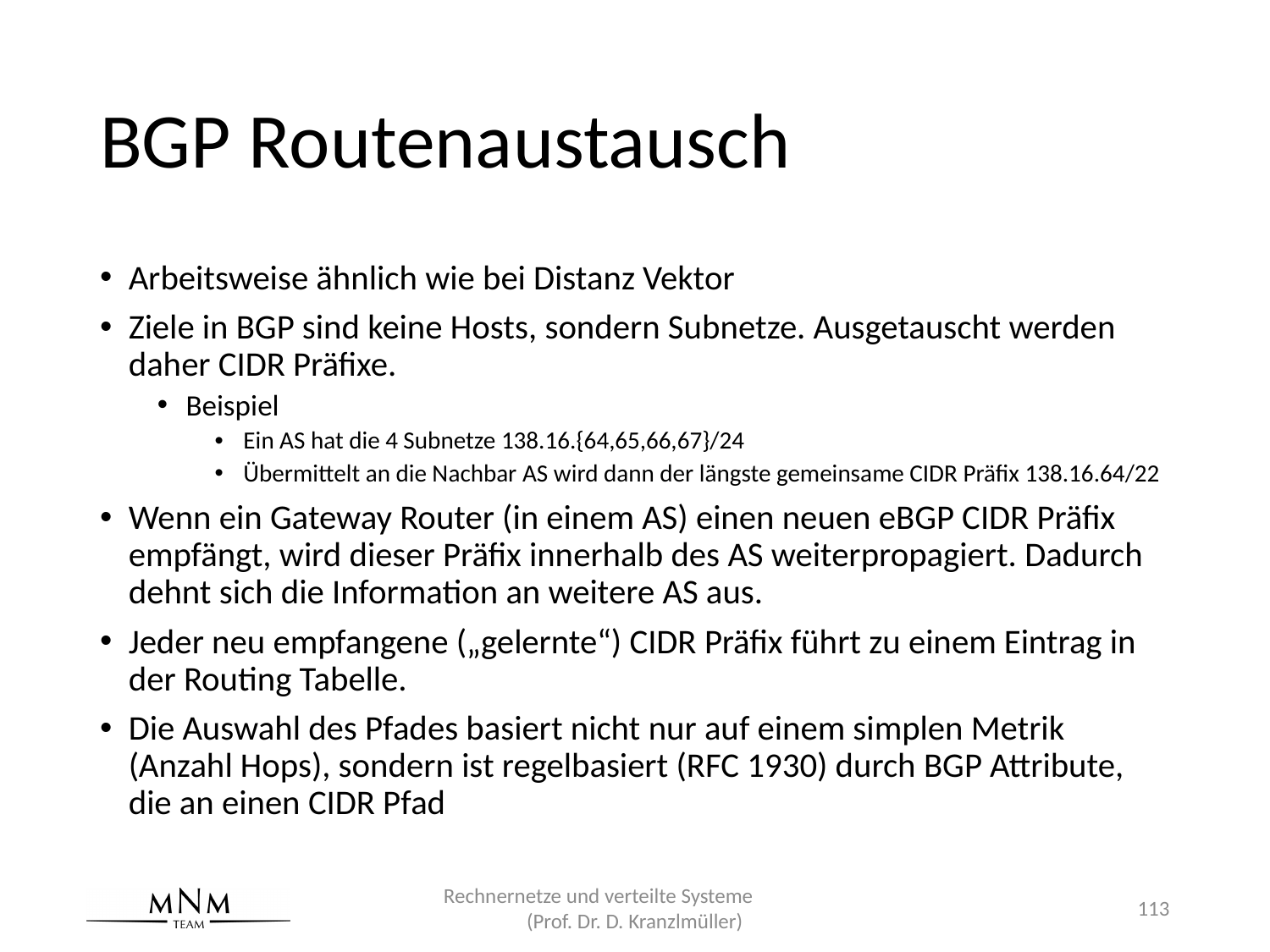

# BGP Routenaustausch
Arbeitsweise ähnlich wie bei Distanz Vektor
Ziele in BGP sind keine Hosts, sondern Subnetze. Ausgetauscht werden daher CIDR Präfixe.
Beispiel
Ein AS hat die 4 Subnetze 138.16.{64,65,66,67}/24
Übermittelt an die Nachbar AS wird dann der längste gemeinsame CIDR Präfix 138.16.64/22
Wenn ein Gateway Router (in einem AS) einen neuen eBGP CIDR Präfix empfängt, wird dieser Präfix innerhalb des AS weiterpropagiert. Dadurch dehnt sich die Information an weitere AS aus.
Jeder neu empfangene („gelernte“) CIDR Präfix führt zu einem Eintrag in der Routing Tabelle.
Die Auswahl des Pfades basiert nicht nur auf einem simplen Metrik (Anzahl Hops), sondern ist regelbasiert (RFC 1930) durch BGP Attribute, die an einen CIDR Pfad
Rechnernetze und verteilte Systeme                (Prof. Dr. D. Kranzlmüller)
113